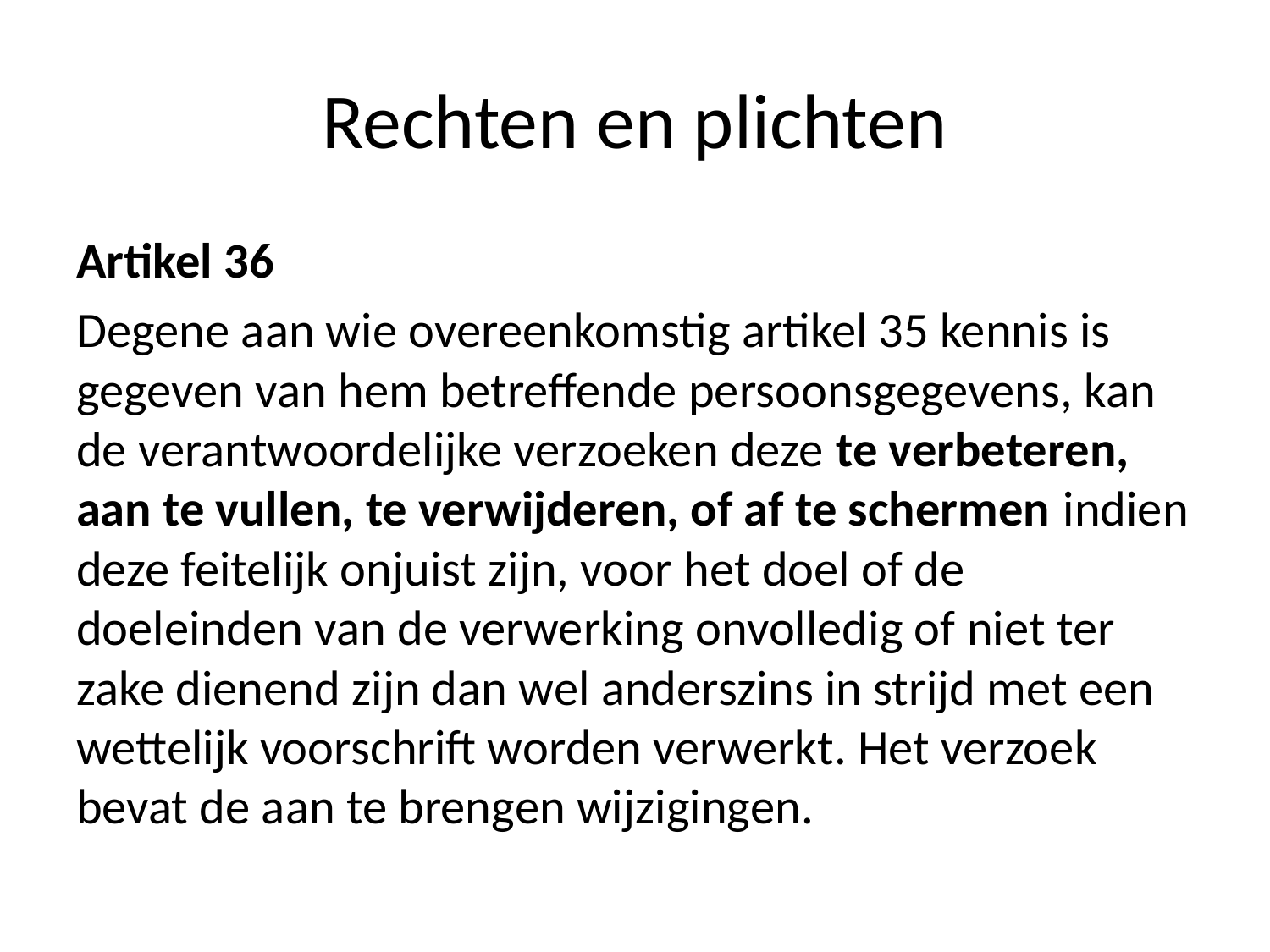

# Rechten en plichten
Artikel 36
Degene aan wie overeenkomstig artikel 35 kennis is gegeven van hem betreffende persoonsgegevens, kan de verantwoordelijke verzoeken deze te verbeteren, aan te vullen, te verwijderen, of af te schermen indien deze feitelijk onjuist zijn, voor het doel of de doeleinden van de verwerking onvolledig of niet ter zake dienend zijn dan wel anderszins in strijd met een wettelijk voorschrift worden verwerkt. Het verzoek bevat de aan te brengen wijzigingen.